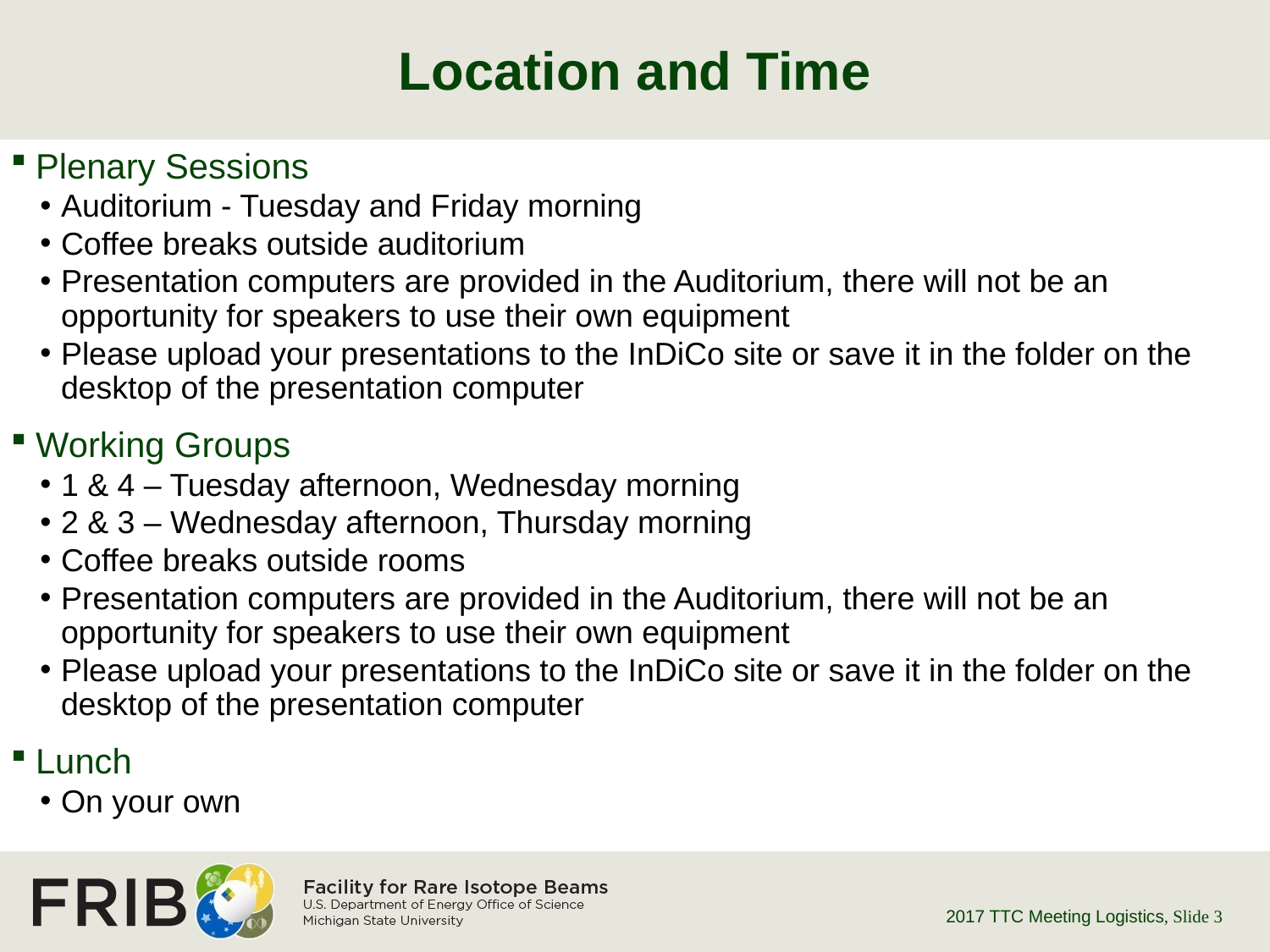

# Location and Time
Plenary Sessions
Auditorium - Tuesday and Friday morning
Coffee breaks outside auditorium
Presentation computers are provided in the Auditorium, there will not be an opportunity for speakers to use their own equipment
Please upload your presentations to the InDiCo site or save it in the folder on the desktop of the presentation computer
Working Groups
1 & 4 – Tuesday afternoon, Wednesday morning
2 & 3 – Wednesday afternoon, Thursday morning
Coffee breaks outside rooms
Presentation computers are provided in the Auditorium, there will not be an opportunity for speakers to use their own equipment
Please upload your presentations to the InDiCo site or save it in the folder on the desktop of the presentation computer
Lunch
On your own

2017 TTC Meeting Logistics
, Slide 3